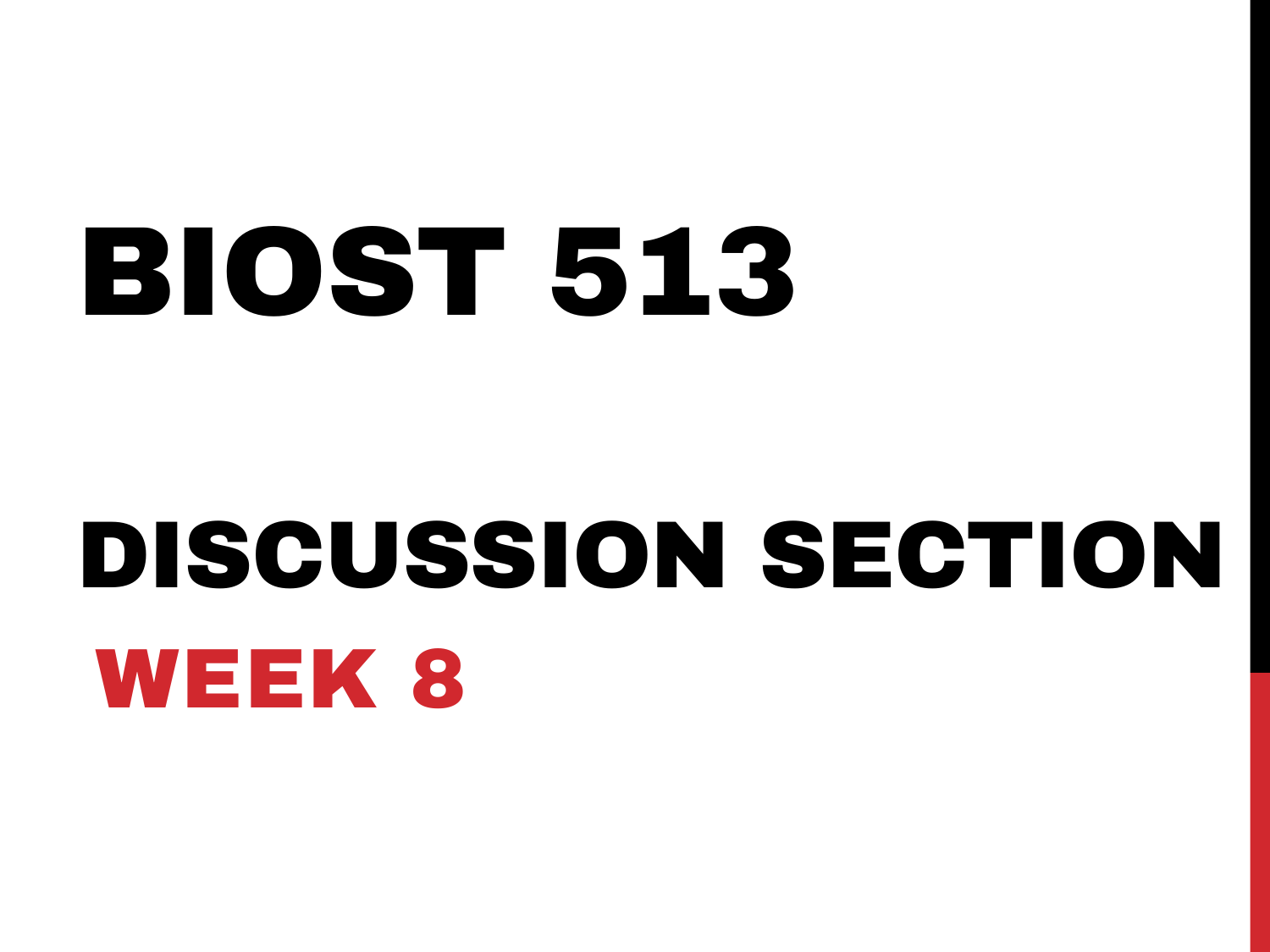

# Biost 513 Discussion section
Week 8